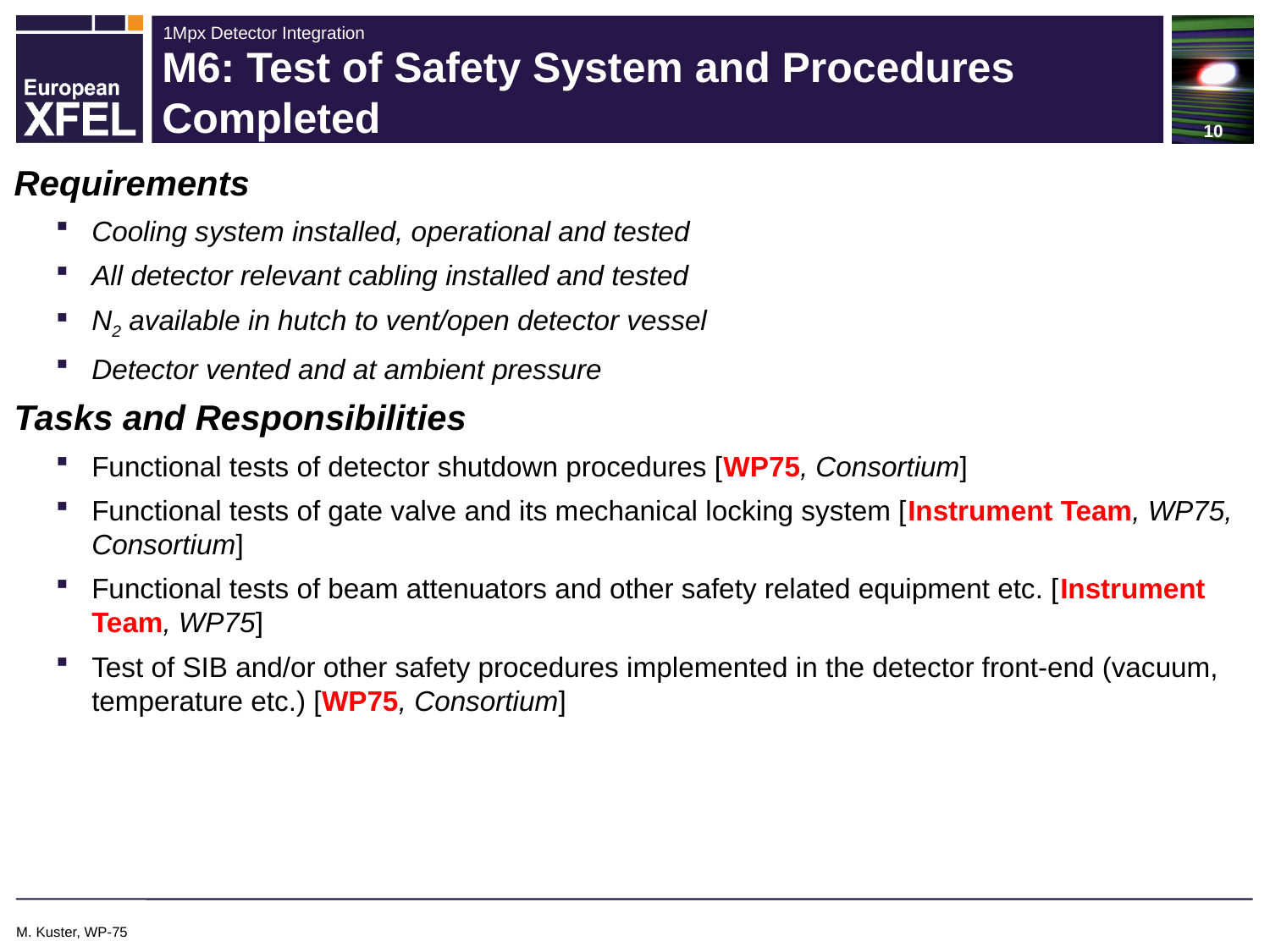

# M6: Test of Safety System and Procedures Completed
Requirements
Cooling system installed, operational and tested
All detector relevant cabling installed and tested
N2 available in hutch to vent/open detector vessel
Detector vented and at ambient pressure
Tasks and Responsibilities
Functional tests of detector shutdown procedures [WP75, Consortium]
Functional tests of gate valve and its mechanical locking system [Instrument Team, WP75, Consortium]
Functional tests of beam attenuators and other safety related equipment etc. [Instrument Team, WP75]
Test of SIB and/or other safety procedures implemented in the detector front-end (vacuum, temperature etc.) [WP75, Consortium]